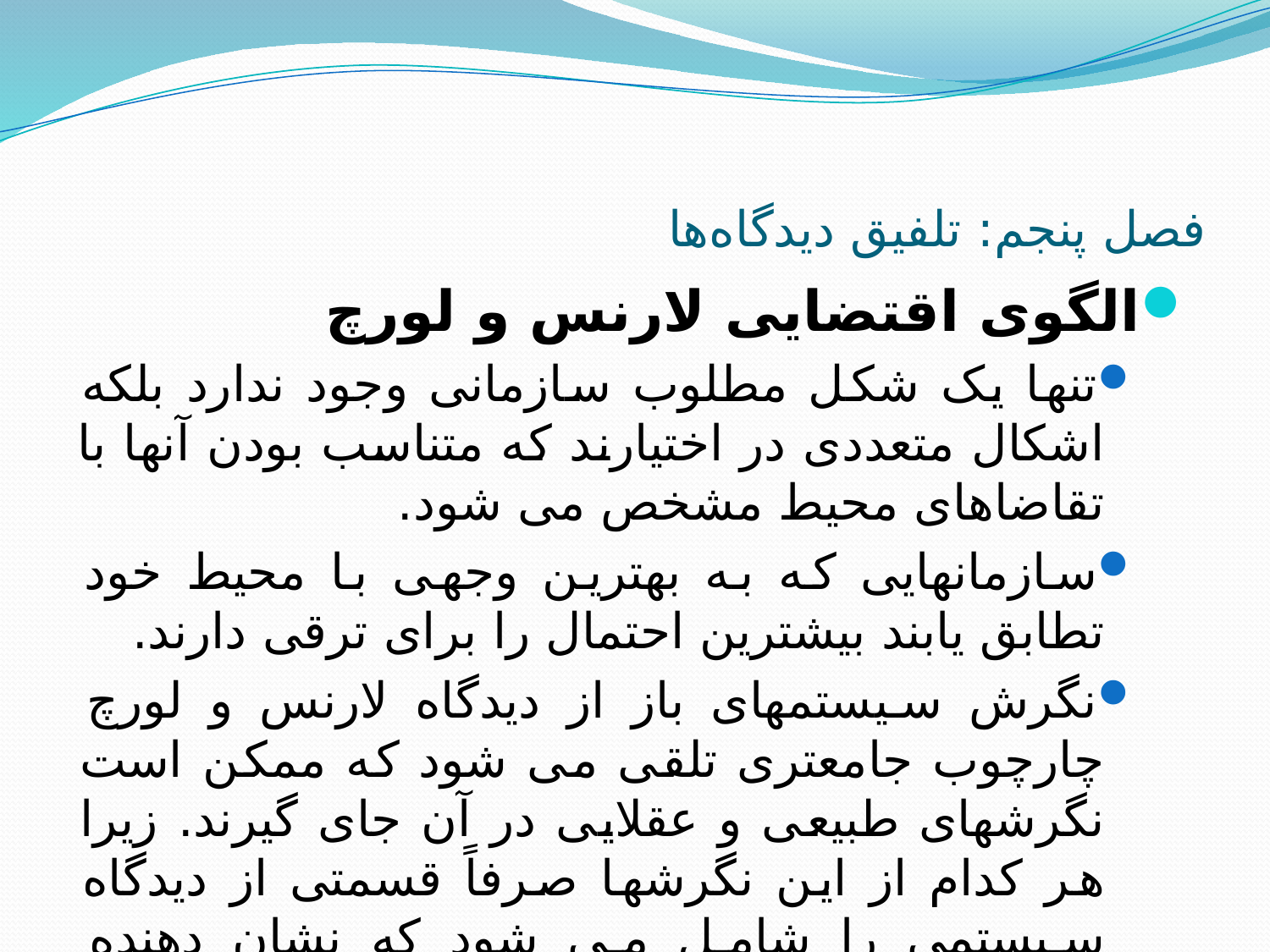

# فصل پنجم: تلفیق دیدگاه‌ها
الگوی اقتضایی لارنس و لورچ
تنها یک شکل مطلوب سازمانی وجود ندارد بلکه اشکال متعددی در اختیارند که متناسب بودن آنها با تقاضاهای محیط مشخص می شود.
سازمانهایی که به بهترین وجهی با محیط خود تطابق یابند بیشترین احتمال را برای ترقی دارند.
نگرش سیستمهای باز از دیدگاه لارنس و لورچ چارچوب جامعتری تلقی می شود که ممکن است نگرشهای طبیعی و عقلایی در آن جای گیرند. زیرا هر کدام از این نگرشها صرفاً قسمتی از دیدگاه سیستمی را شامل می شود که نشان دهنده انطباق خاص سازمانی با شرایط مختلف محیطی است.